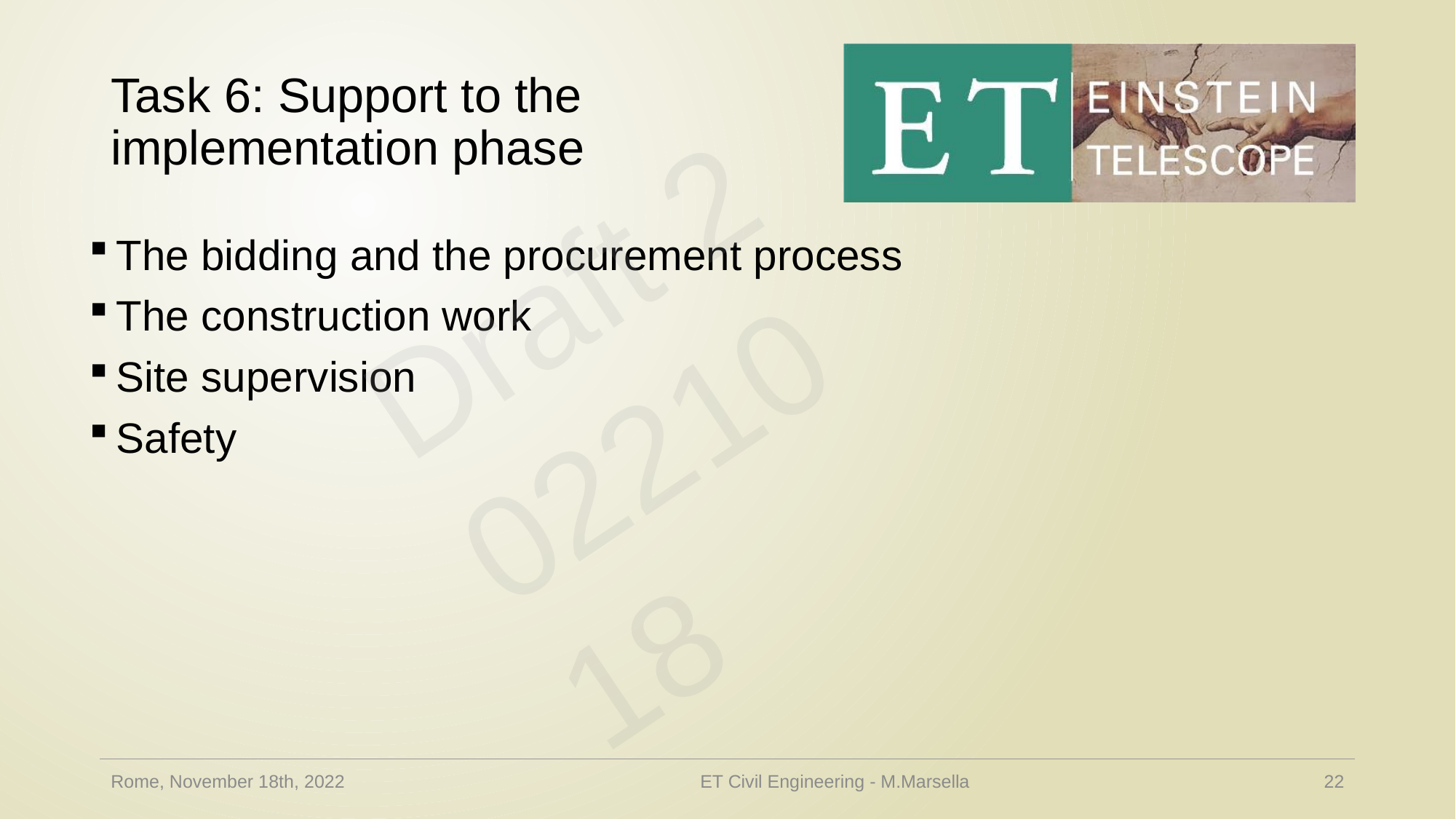

# Task 6: Support to the implementation phase
Draft 2
02210
18
The bidding and the procurement process
The construction work
Site supervision
Safety
Rome, November 18th, 2022
ET Civil Engineering - M.Marsella
22